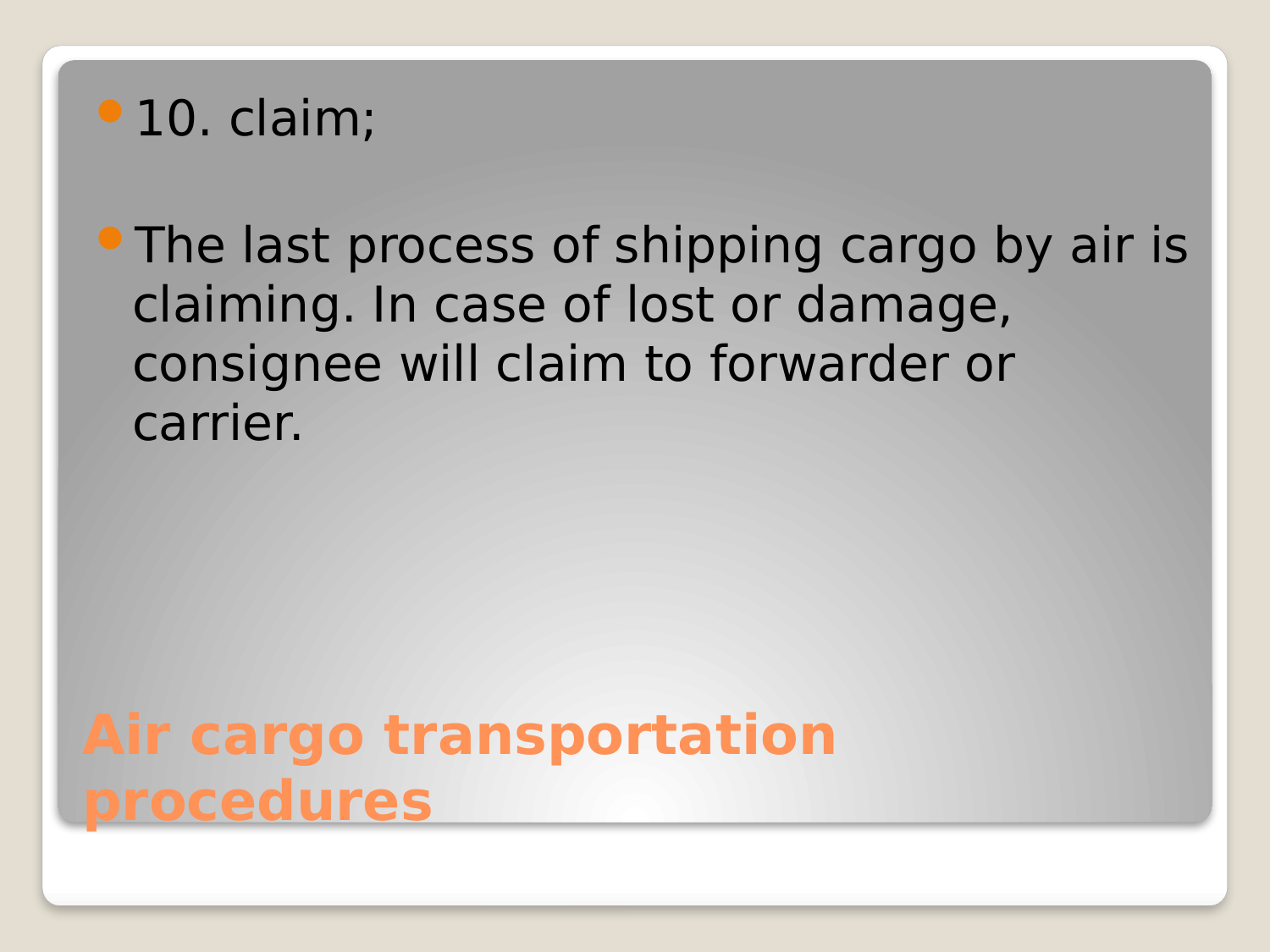

10. claim;

The last process of shipping cargo by air is claiming. In case of lost or damage, consignee will claim to forwarder or carrier.
# Air cargo transportation procedures